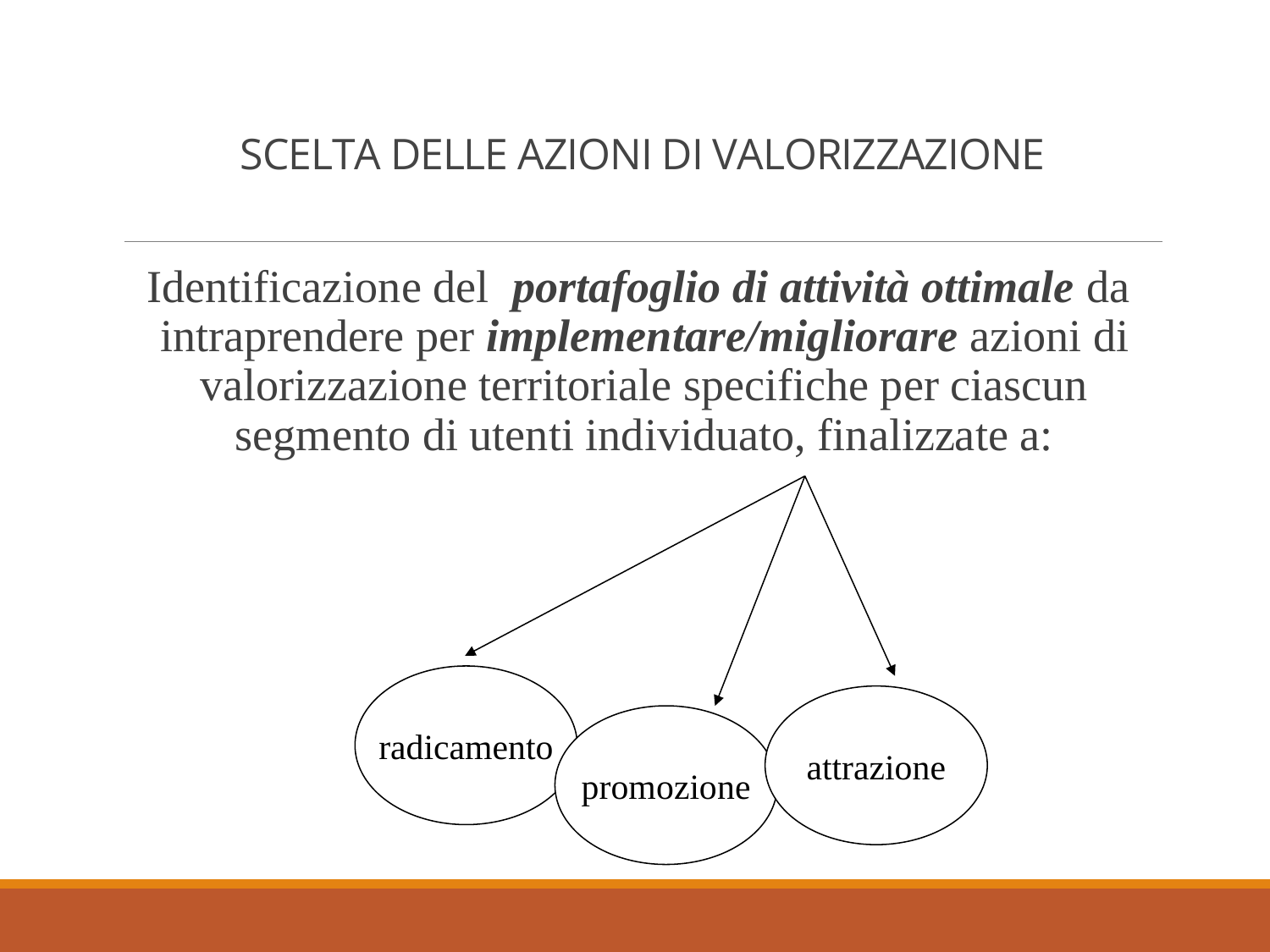

# SCELTA DELLE AZIONI DI VALORIZZAZIONE
Identificazione del  portafoglio di attività ottimale da intraprendere per implementare/migliorare azioni di valorizzazione territoriale specifiche per ciascun segmento di utenti individuato, finalizzate a:

radicamento
attrazione
promozione